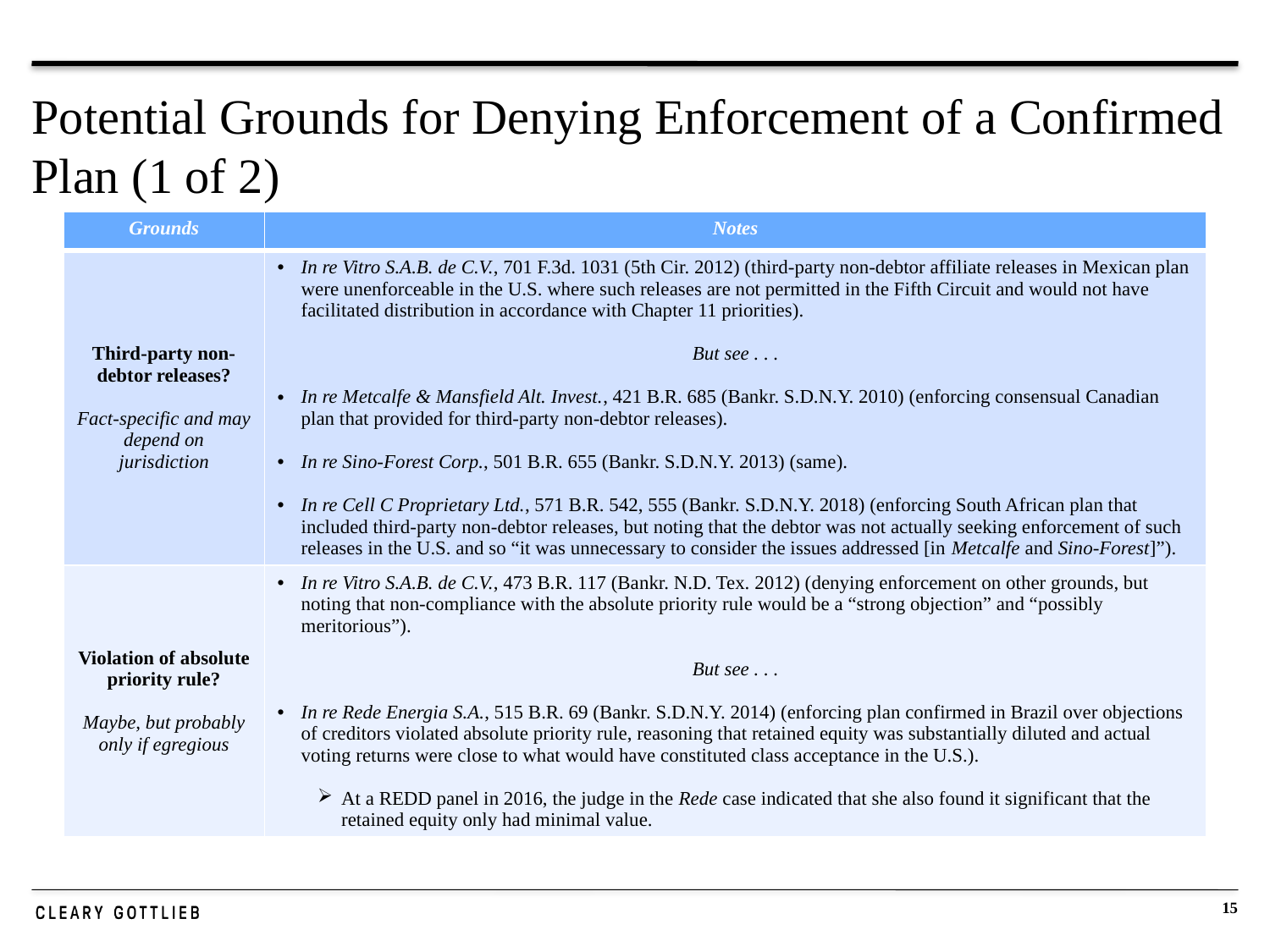

# Potential Grounds for Denying Enforcement of a Confirmed Plan (1 of 2)
| Grounds | Notes |
| --- | --- |
| Third-party non-debtor releases? Fact-specific and may depend on jurisdiction | In re Vitro S.A.B. de C.V., 701 F.3d. 1031 (5th Cir. 2012) (third-party non-debtor affiliate releases in Mexican plan were unenforceable in the U.S. where such releases are not permitted in the Fifth Circuit and would not have facilitated distribution in accordance with Chapter 11 priorities). But see . . . In re Metcalfe & Mansfield Alt. Invest., 421 B.R. 685 (Bankr. S.D.N.Y. 2010) (enforcing consensual Canadian plan that provided for third-party non-debtor releases). In re Sino-Forest Corp., 501 B.R. 655 (Bankr. S.D.N.Y. 2013) (same). In re Cell C Proprietary Ltd., 571 B.R. 542, 555 (Bankr. S.D.N.Y. 2018) (enforcing South African plan that included third-party non-debtor releases, but noting that the debtor was not actually seeking enforcement of such releases in the U.S. and so “it was unnecessary to consider the issues addressed [in Metcalfe and Sino-Forest]”). |
| Violation of absolute priority rule? Maybe, but probably only if egregious | In re Vitro S.A.B. de C.V., 473 B.R. 117 (Bankr. N.D. Tex. 2012) (denying enforcement on other grounds, but noting that non-compliance with the absolute priority rule would be a “strong objection” and “possibly meritorious”). But see . . . In re Rede Energia S.A., 515 B.R. 69 (Bankr. S.D.N.Y. 2014) (enforcing plan confirmed in Brazil over objections of creditors violated absolute priority rule, reasoning that retained equity was substantially diluted and actual voting returns were close to what would have constituted class acceptance in the U.S.). At a REDD panel in 2016, the judge in the Rede case indicated that she also found it significant that the retained equity only had minimal value. |